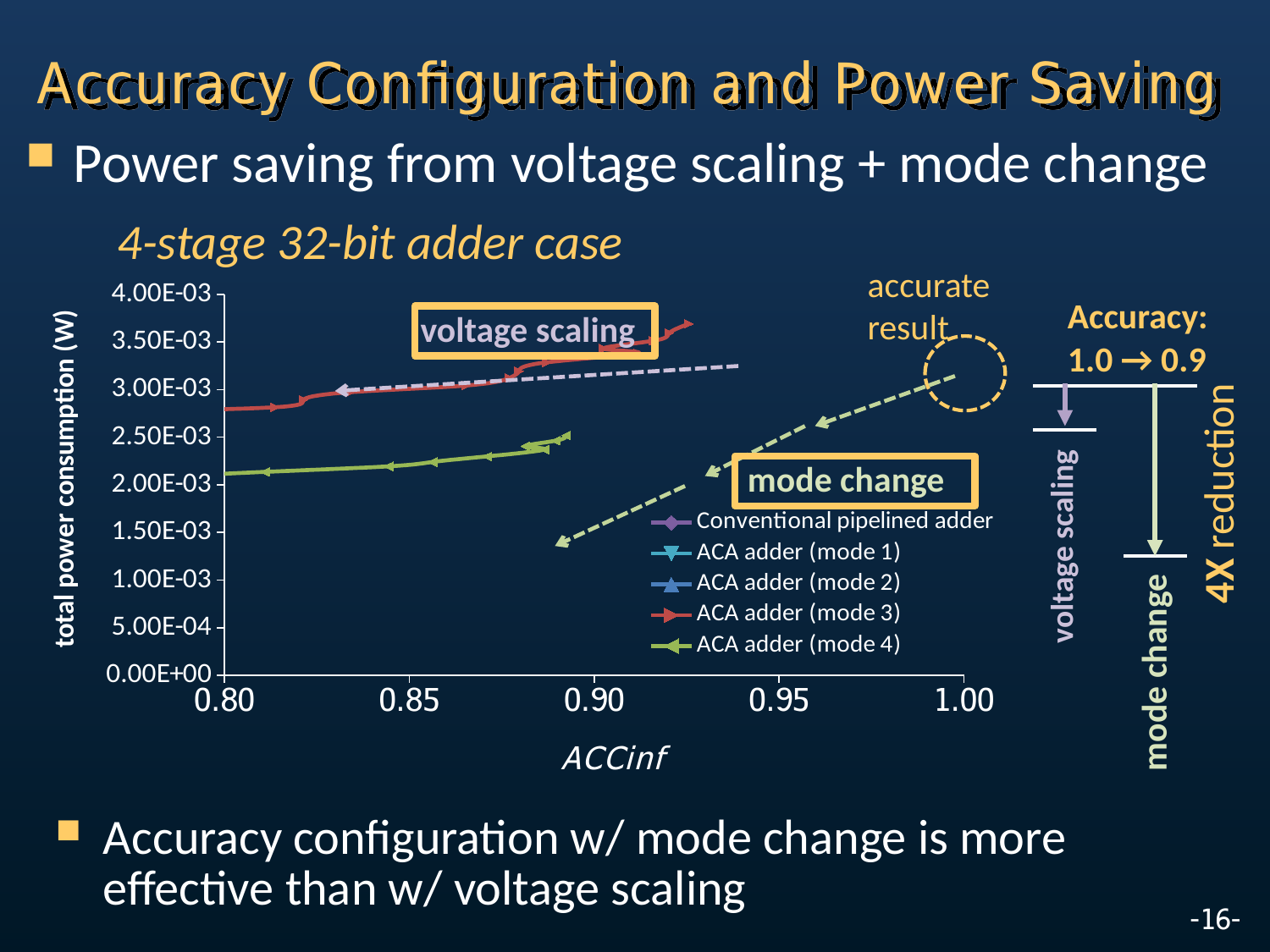

# Accuracy Configuration and Power Saving
Power saving from voltage scaling + mode change
4-stage 32-bit adder case
accurate
result

### Chart

| Category |  |  |  |  |  |
|---|---|---|---|---|---|
Accuracy:
1.0 → 0.9
voltage scaling

mode change
4X reduction

voltage scaling
mode change
Accuracy configuration w/ mode change is more effective than w/ voltage scaling